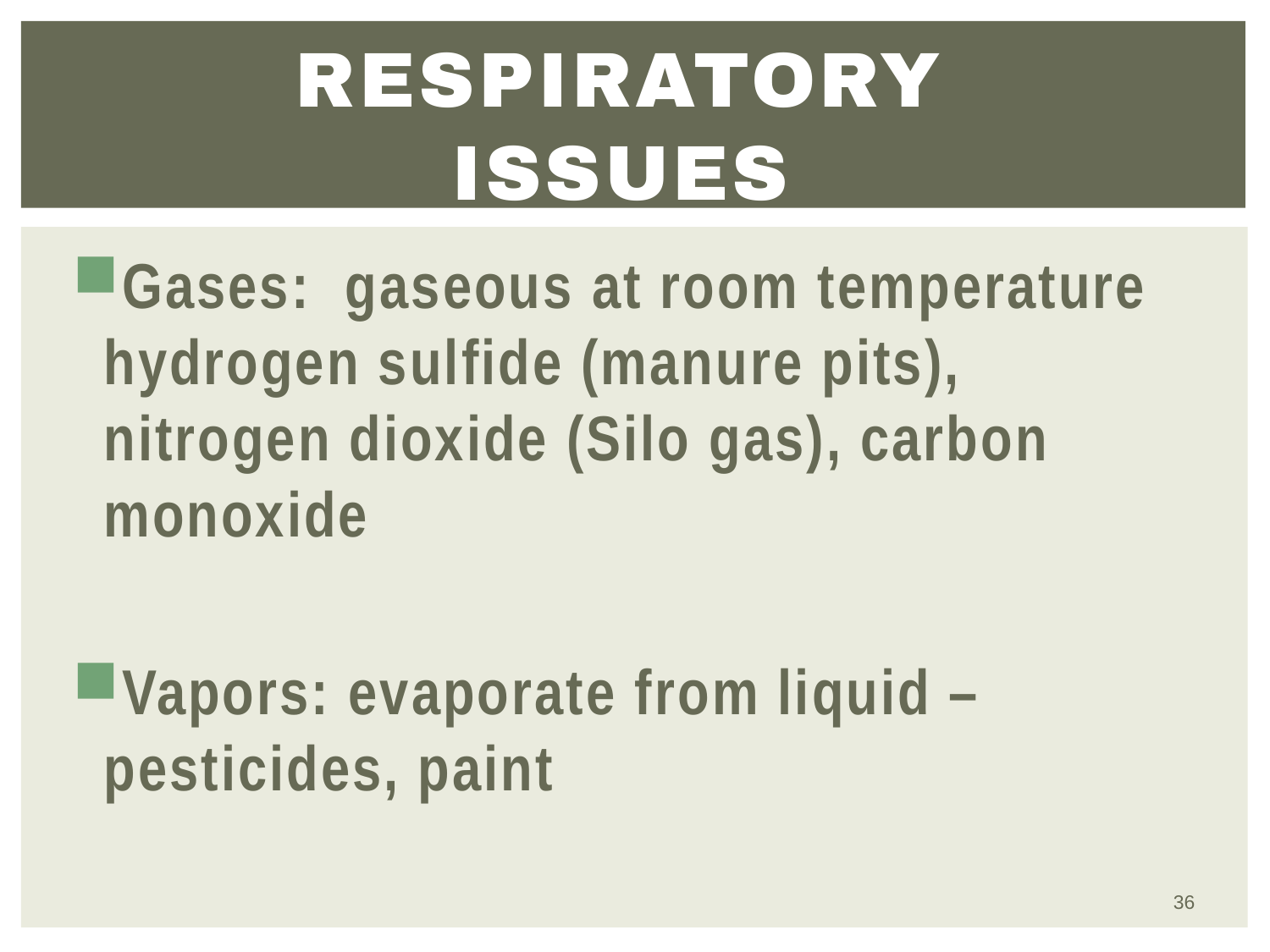

# Respiratory issues
Gases:  gaseous at room temperature hydrogen sulfide (manure pits), nitrogen dioxide (Silo gas), carbon monoxide

Vapors: evaporate from liquid – pesticides, paint

36